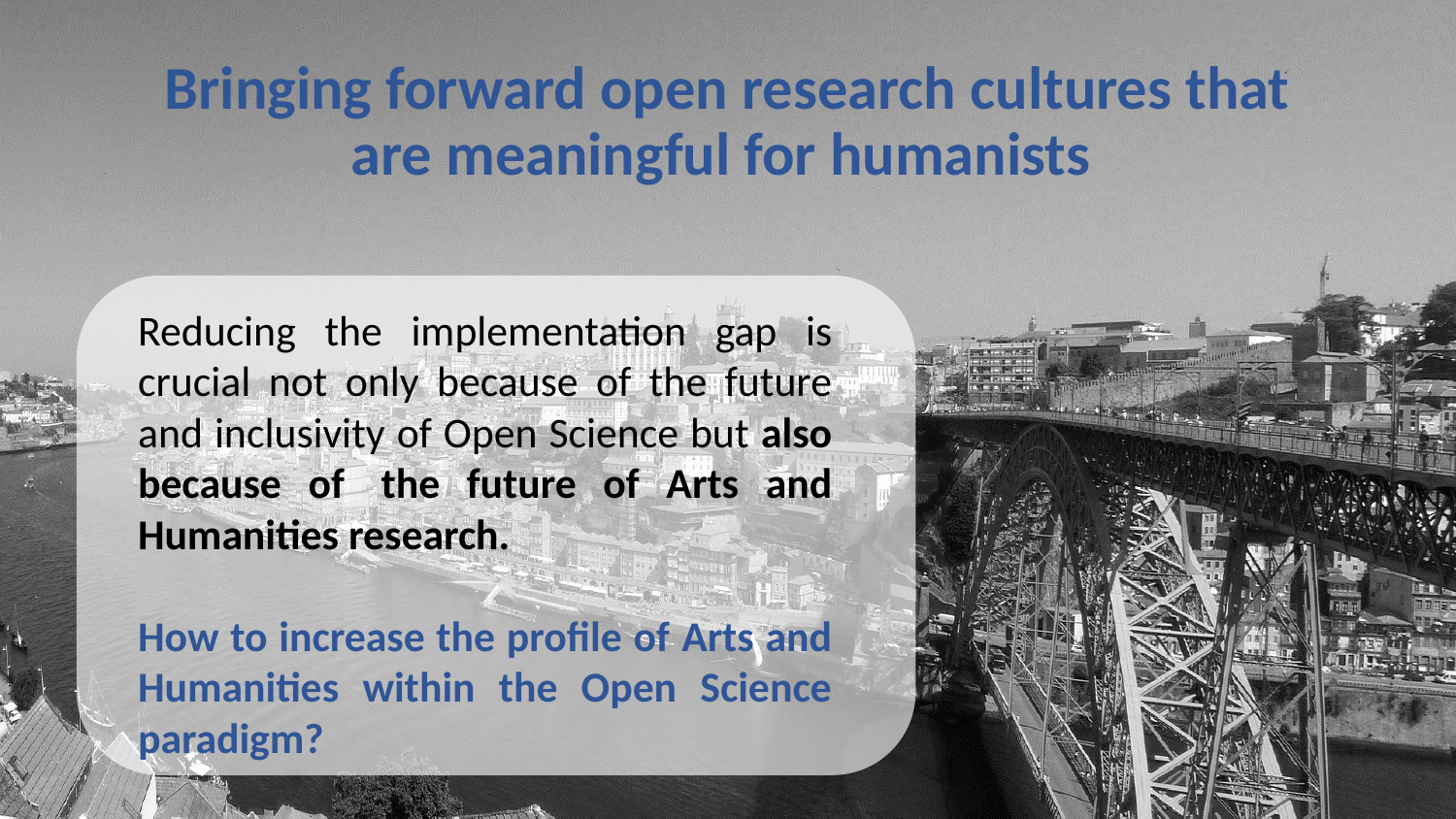

# Bringing forward open research cultures that are meaningful for humanists

Reducing the implementation gap is crucial not only because of the future and inclusivity of Open Science but also because of  the future of Arts and Humanities research.

How to increase the profile of Arts and Humanities within the Open Science paradigm?